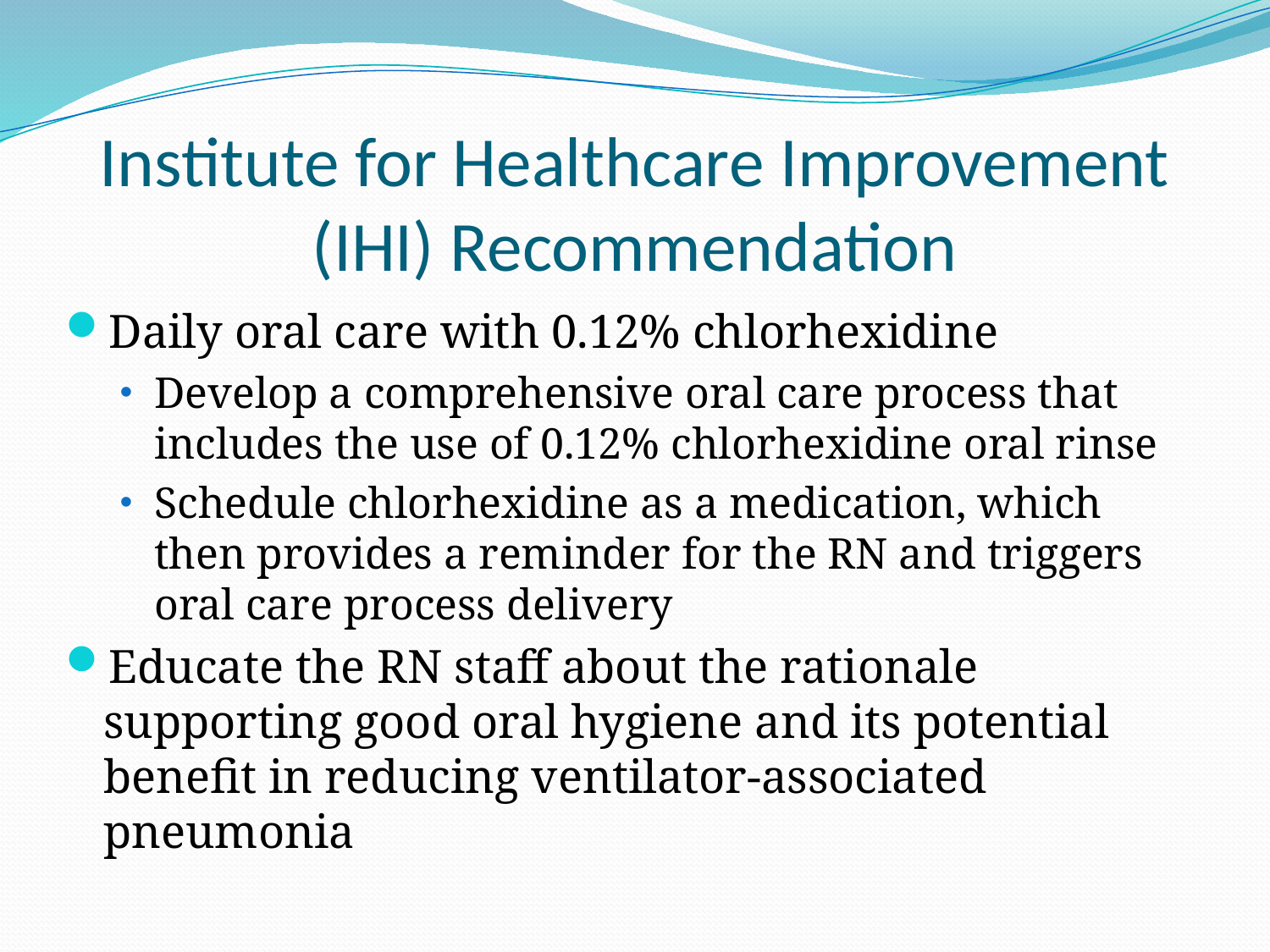

# Institute for Healthcare Improvement (IHI) Recommendation
Daily oral care with 0.12% chlorhexidine
Develop a comprehensive oral care process that includes the use of 0.12% chlorhexidine oral rinse
Schedule chlorhexidine as a medication, which then provides a reminder for the RN and triggers oral care process delivery
Educate the RN staff about the rationale supporting good oral hygiene and its potential benefit in reducing ventilator-associated pneumonia